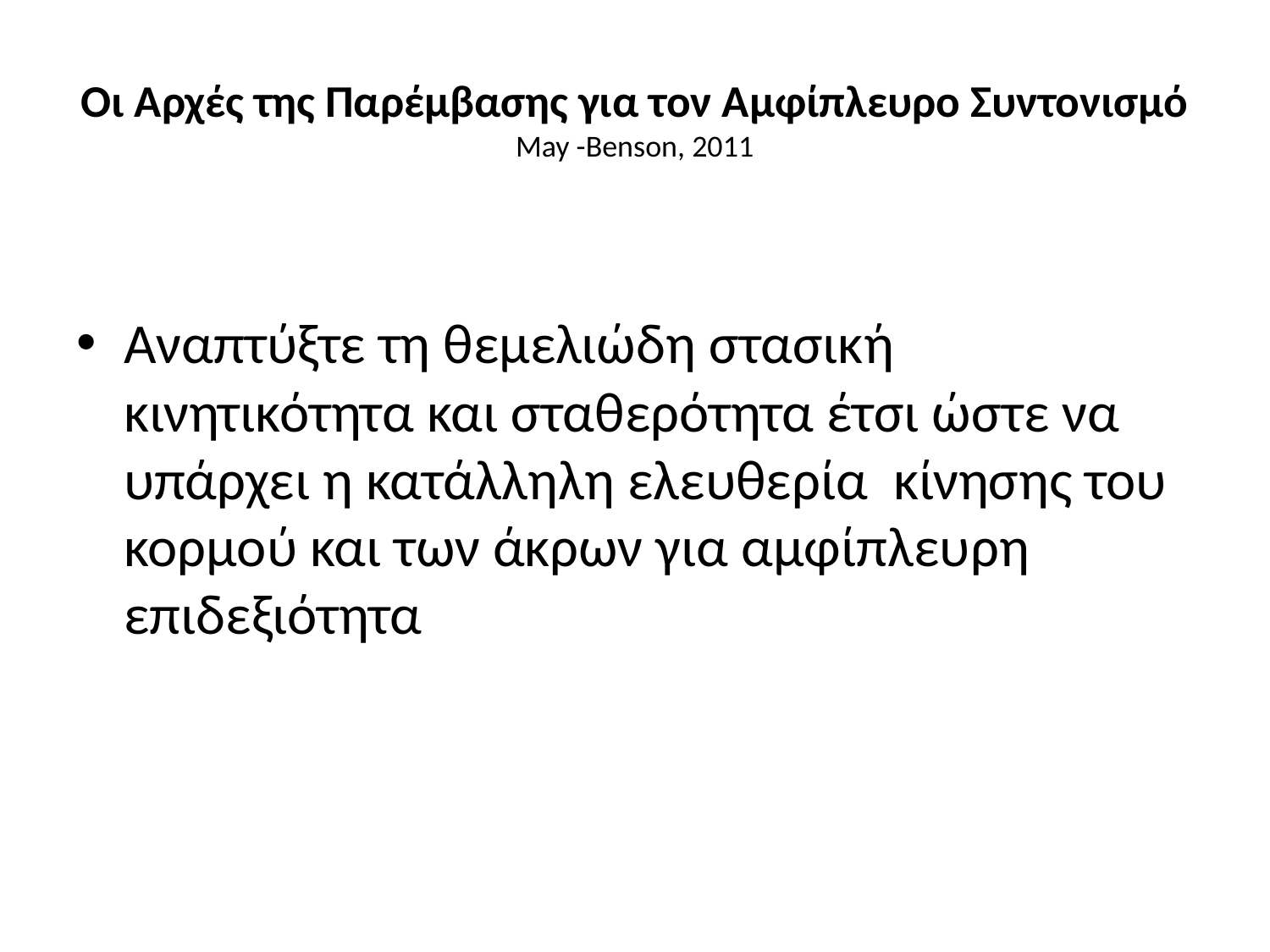

# Οι Αρχές της Παρέμβασης για τον Αμφίπλευρο Συντονισμό May -Benson, 2011

Αναπτύξτε τη θεμελιώδη στασική κινητικότητα και σταθερότητα έτσι ώστε να υπάρχει η κατάλληλη ελευθερία  κίνησης του κορμού και των άκρων για αμφίπλευρη επιδεξιότητα